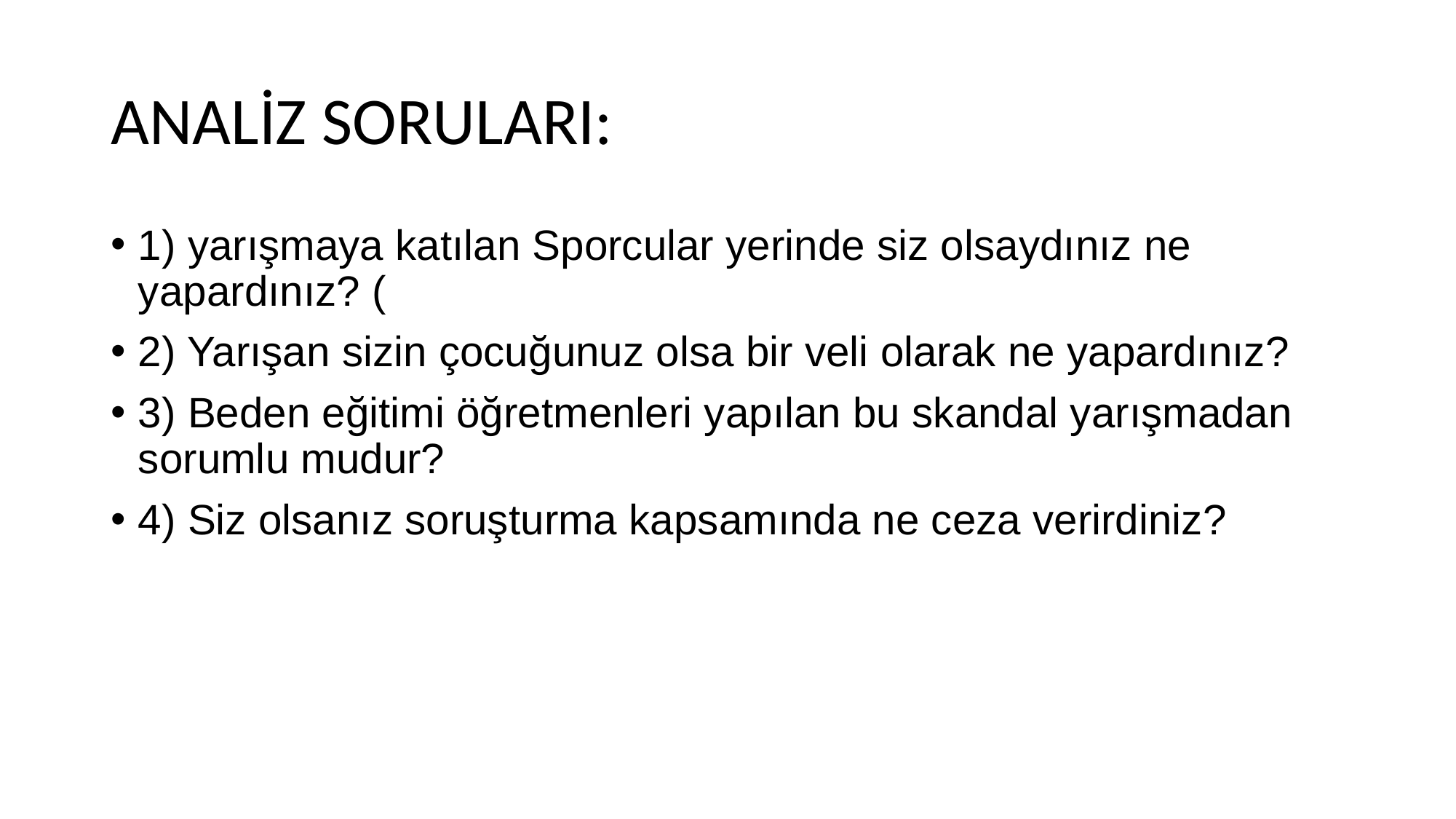

# ANALİZ SORULARI:
1) yarışmaya katılan Sporcular yerinde siz olsaydınız ne yapardınız? (
2) Yarışan sizin çocuğunuz olsa bir veli olarak ne yapardınız?
3) Beden eğitimi öğretmenleri yapılan bu skandal yarışmadan sorumlu mudur?
4) Siz olsanız soruşturma kapsamında ne ceza verirdiniz?